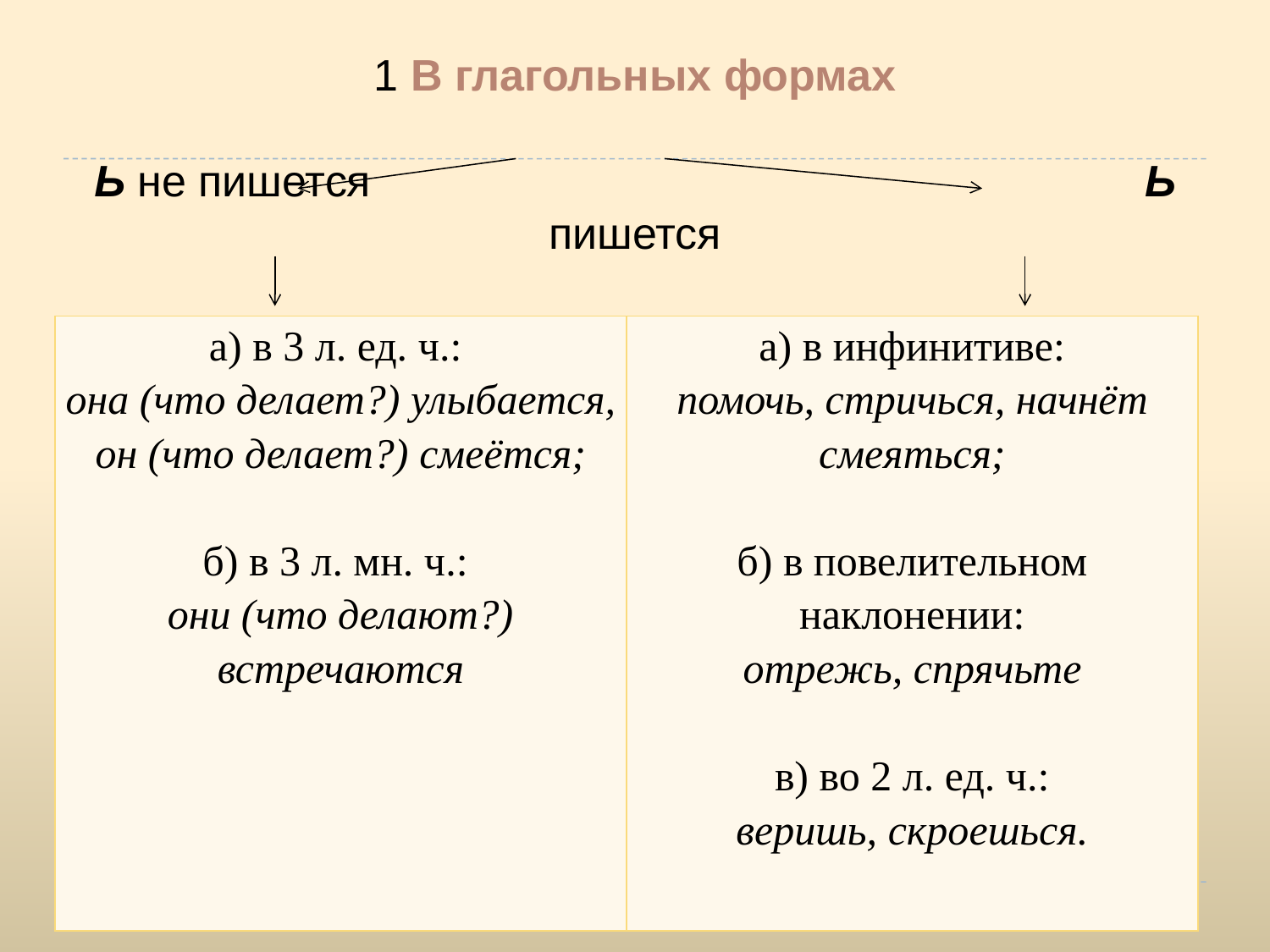

# 1 В глагольных формах   Ь не пишется                                                               Ь пишется
| а) в 3 л. ед. ч.: она (что делает?) улыбается, он (что делает?) смеётся; б) в 3 л. мн. ч.: они (что делают?) встречаются | а) в инфинитиве: помочь, стричься, начнёт смеяться; б) в повелительном наклонении: отрежь, спрячьте в) во 2 л. ед. ч.: веришь, скроешься. |
| --- | --- |